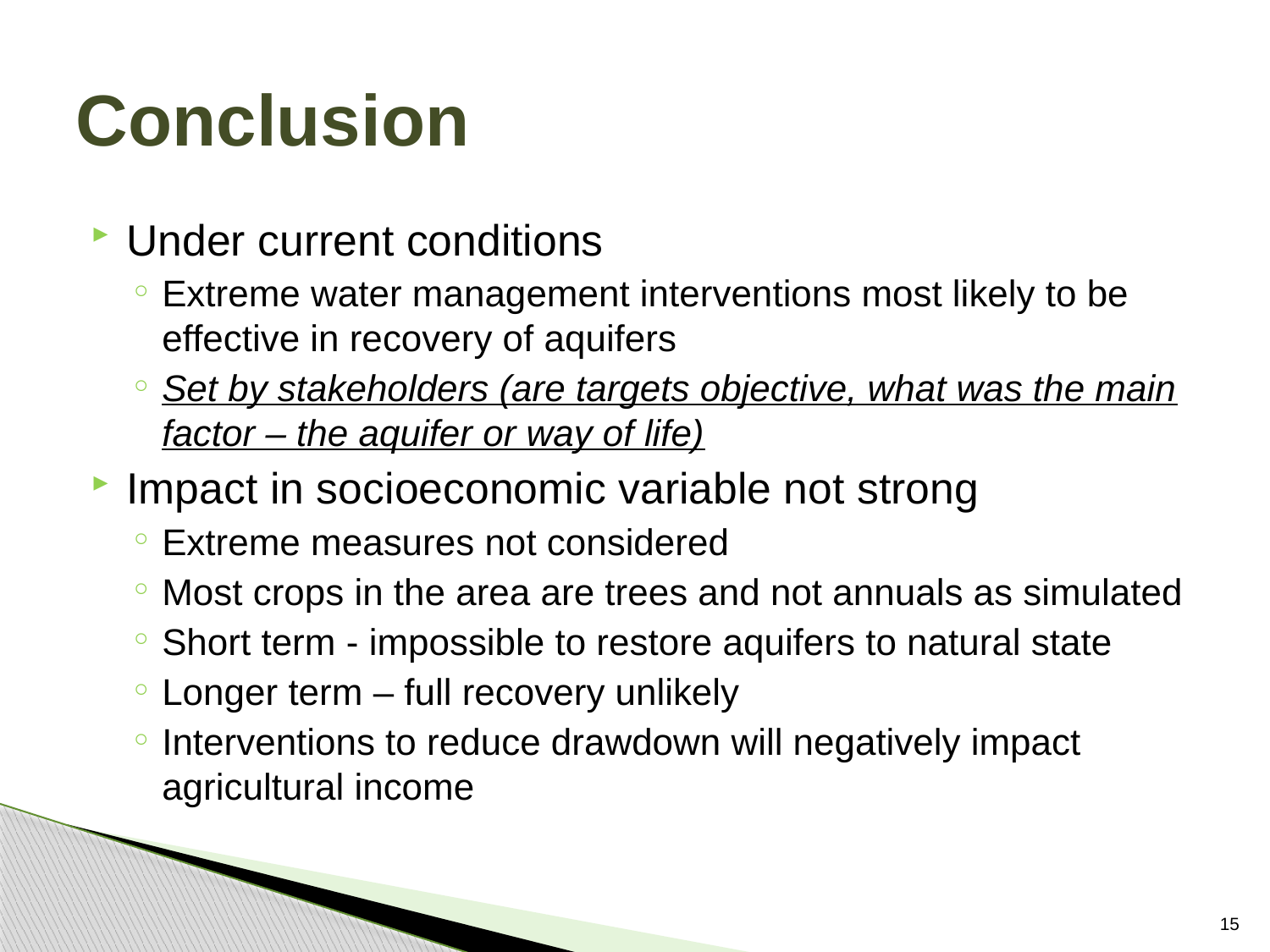

# Conclusion
Under current conditions
Extreme water management interventions most likely to be effective in recovery of aquifers
Set by stakeholders (are targets objective, what was the main factor – the aquifer or way of life)
Impact in socioeconomic variable not strong
Extreme measures not considered
Most crops in the area are trees and not annuals as simulated
Short term - impossible to restore aquifers to natural state
Longer term – full recovery unlikely
Interventions to reduce drawdown will negatively impact agricultural income
15